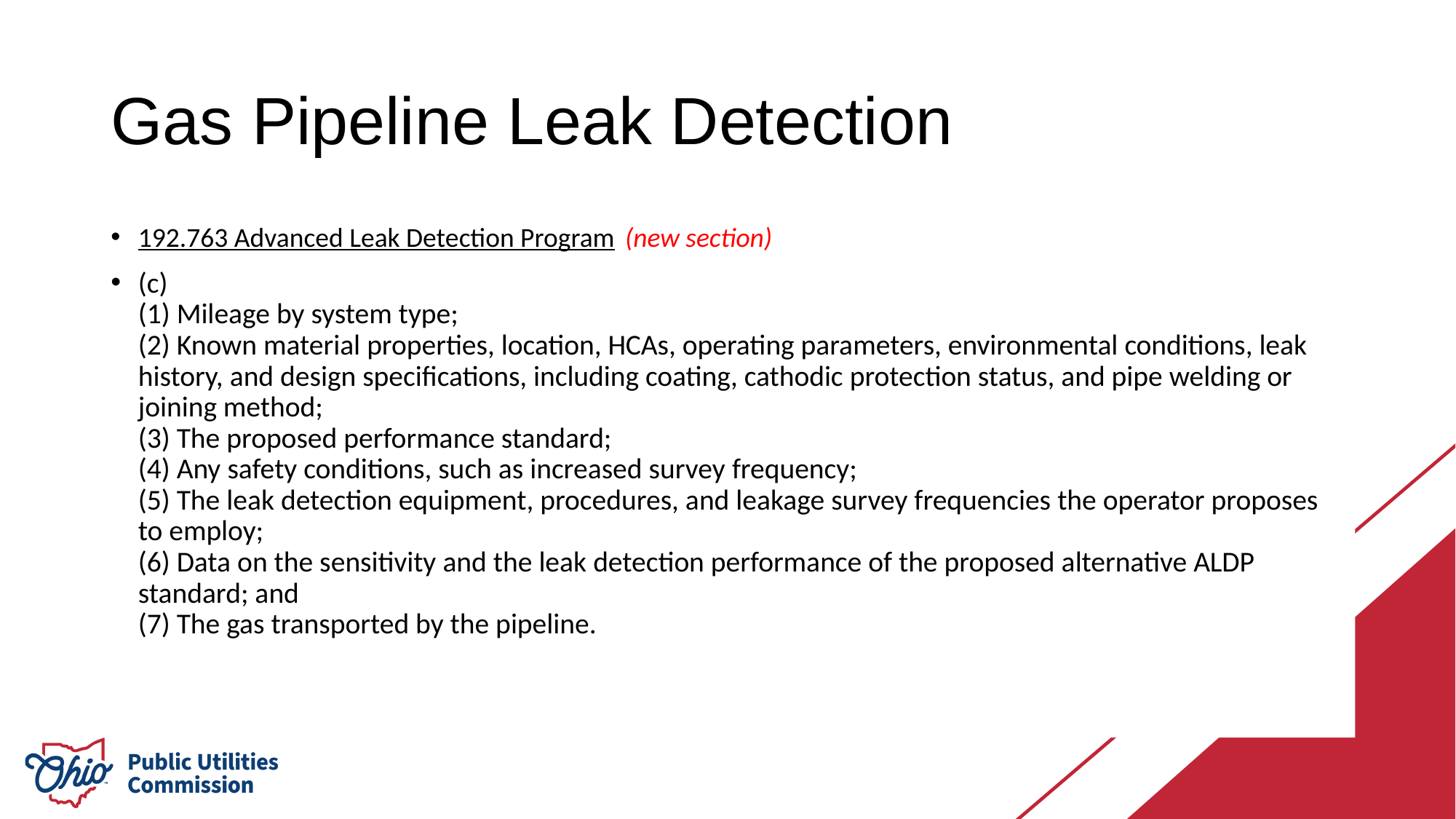

# Gas Pipeline Leak Detection
192.763 Advanced Leak Detection Program  (new section)
(c)
(1) Mileage by system type;
(2) Known material properties, location, HCAs, operating parameters, environmental conditions, leak history, and design specifications, including coating, cathodic protection status, and pipe welding or joining method;
(3) The proposed performance standard;
(4) Any safety conditions, such as increased survey frequency;
(5) The leak detection equipment, procedures, and leakage survey frequencies the operator proposes to employ;
(6) Data on the sensitivity and the leak detection performance of the proposed alternative ALDP standard; and
(7) The gas transported by the pipeline.